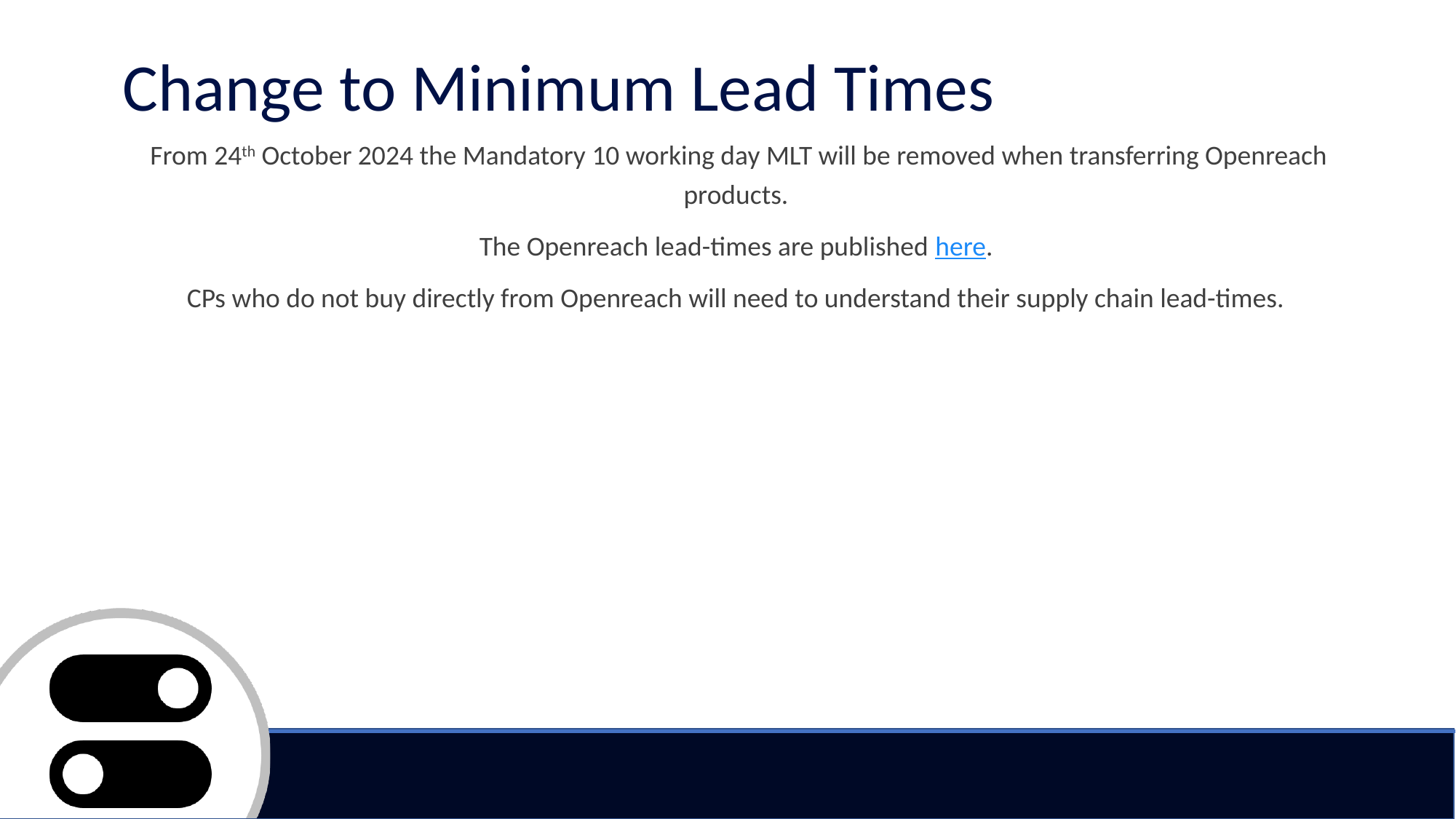

# Change to Minimum Lead Times
From 24th October 2024 the Mandatory 10 working day MLT will be removed when transferring Openreach products.
The Openreach lead-times are published here.
CPs who do not buy directly from Openreach will need to understand their supply chain lead-times.